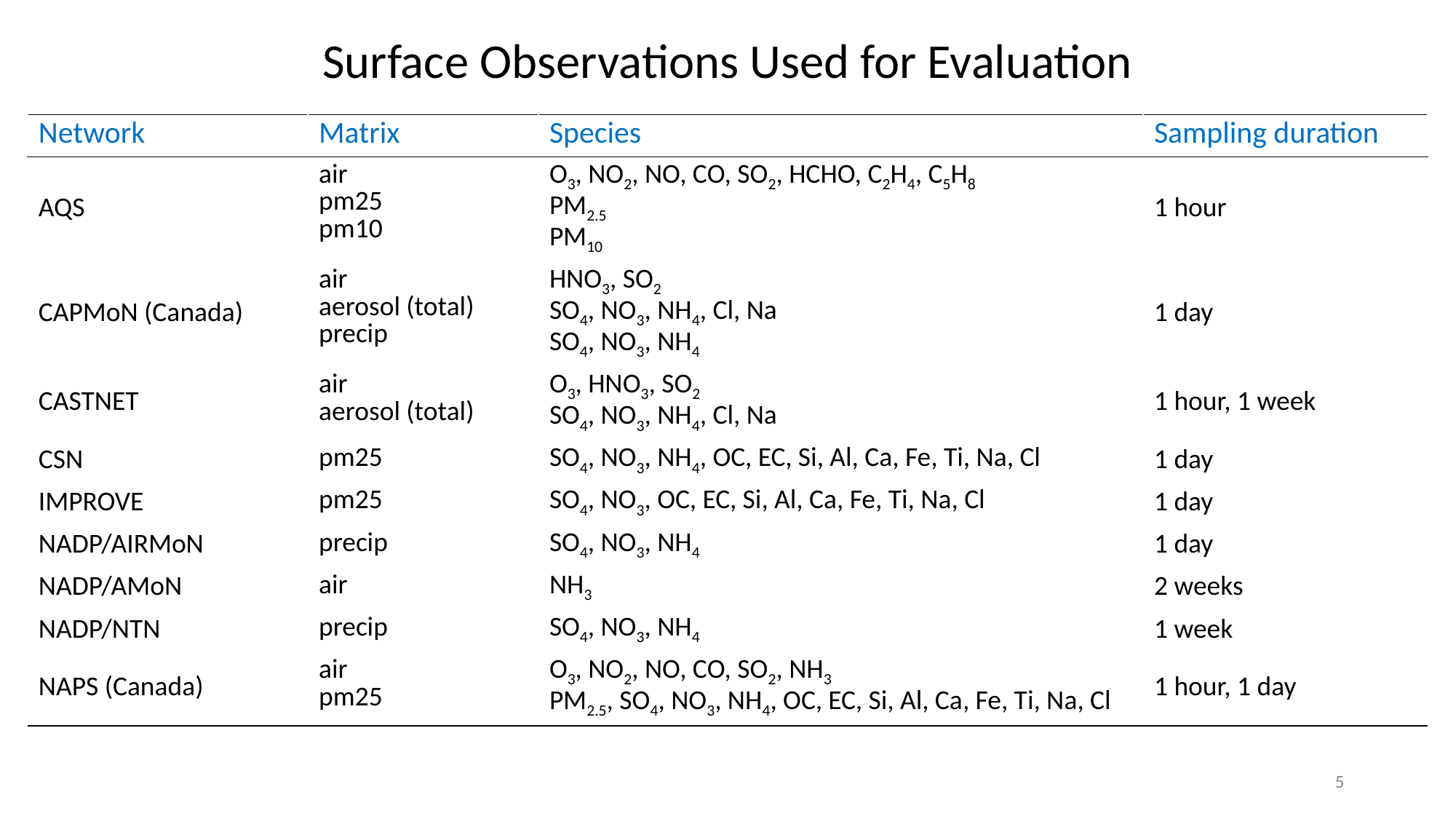

# Surface Observations Used for Evaluation
| Network | Matrix | Species | Sampling duration |
| --- | --- | --- | --- |
| AQS | air pm25 pm10 | O3, NO2, NO, CO, SO2, HCHO, C2H4, C5H8 PM2.5 PM10 | 1 hour |
| CAPMoN (Canada) | air aerosol (total) precip | HNO3, SO2 SO4, NO3, NH4, Cl, Na SO4, NO3, NH4 | 1 day |
| CASTNET | air aerosol (total) | O3, HNO3, SO2 SO4, NO3, NH4, Cl, Na | 1 hour, 1 week |
| CSN | pm25 | SO4, NO3, NH4, OC, EC, Si, Al, Ca, Fe, Ti, Na, Cl | 1 day |
| IMPROVE | pm25 | SO4, NO3, OC, EC, Si, Al, Ca, Fe, Ti, Na, Cl | 1 day |
| NADP/AIRMoN | precip | SO4, NO3, NH4 | 1 day |
| NADP/AMoN | air | NH3 | 2 weeks |
| NADP/NTN | precip | SO4, NO3, NH4 | 1 week |
| NAPS (Canada) | air pm25 | O3, NO2, NO, CO, SO2, NH3 PM2.5, SO4, NO3, NH4, OC, EC, Si, Al, Ca, Fe, Ti, Na, Cl | 1 hour, 1 day |
5